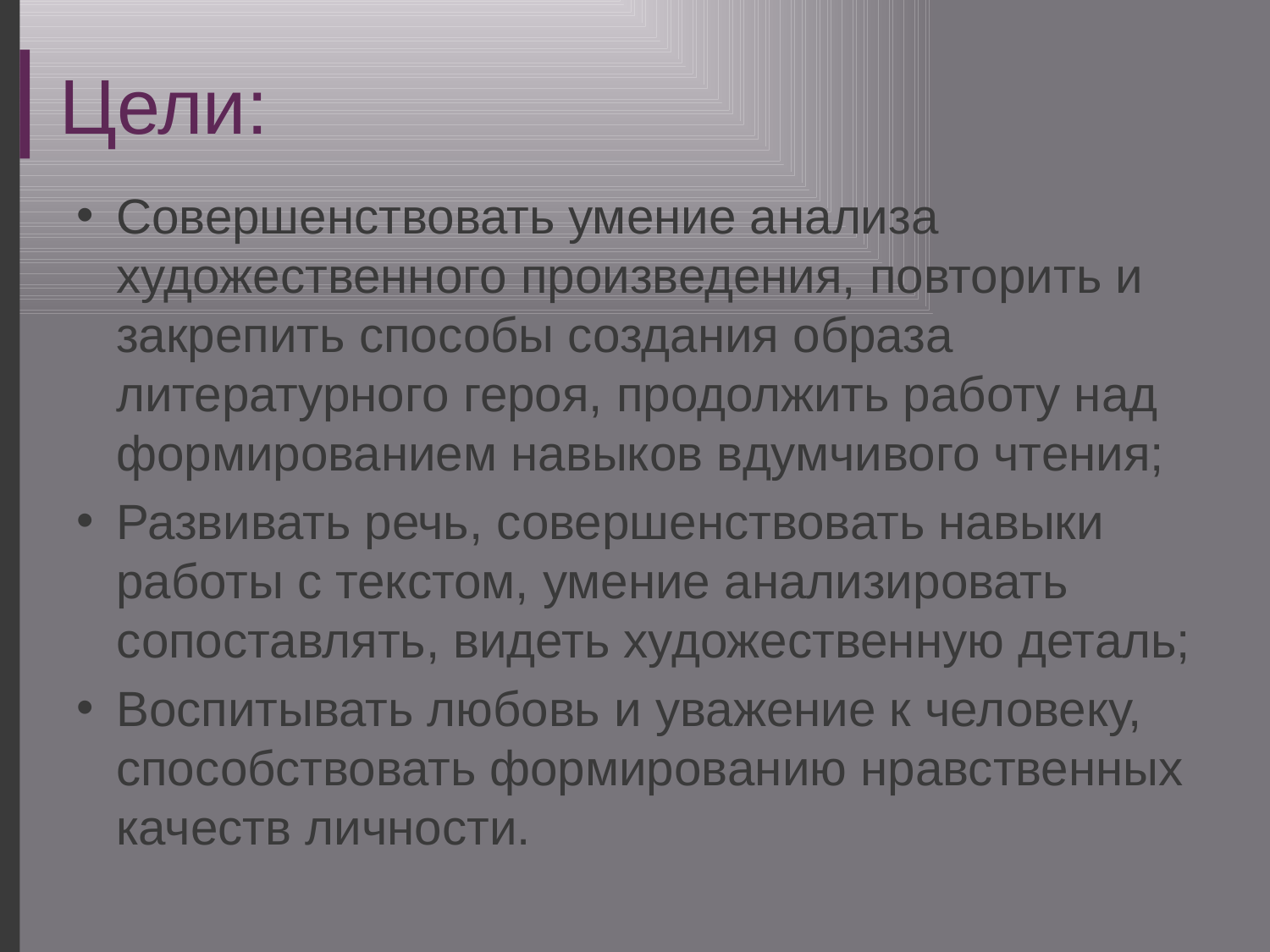

# Цели:
Совершенствовать умение анализа художественного произведения, повторить и закрепить способы создания образа литературного героя, продолжить работу над формированием навыков вдумчивого чтения;
Развивать речь, совершенствовать навыки работы с текстом, умение анализировать сопоставлять, видеть художественную деталь;
Воспитывать любовь и уважение к человеку, способствовать формированию нравственных качеств личности.